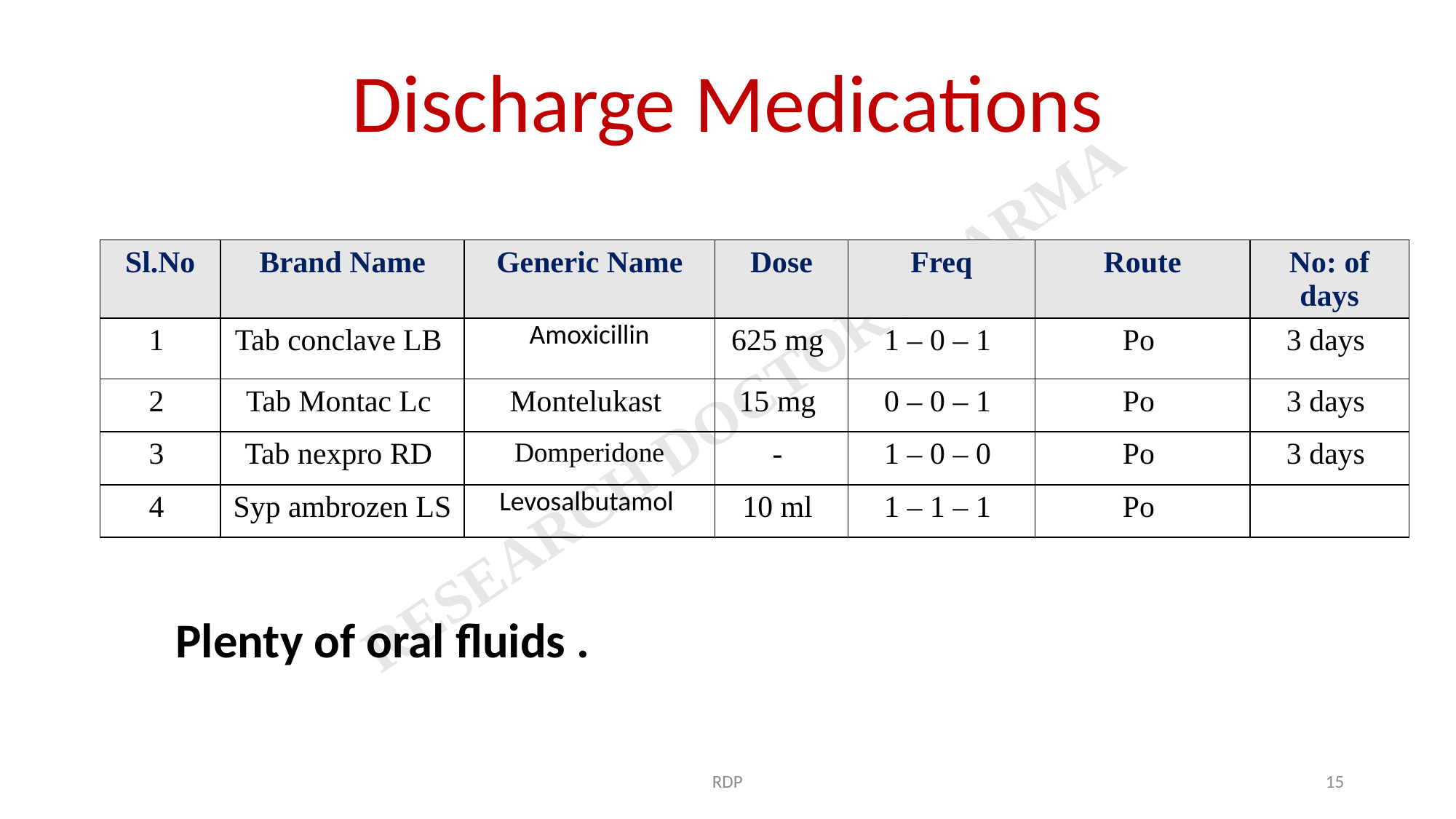

# Discharge Medications
| Sl.No | Brand Name | Generic Name | Dose | Freq | Route | No: of days |
| --- | --- | --- | --- | --- | --- | --- |
| 1 | Tab conclave LB | Amoxicillin | 625 mg | 1 – 0 – 1 | Po | 3 days |
| 2 | Tab Montac Lc | Montelukast | 15 mg | 0 – 0 – 1 | Po | 3 days |
| 3 | Tab nexpro RD | Domperidone | - | 1 – 0 – 0 | Po | 3 days |
| 4 | Syp ambrozen LS | Levosalbutamol | 10 ml | 1 – 1 – 1 | Po |  |
Plenty of oral fluids .
RDP
15